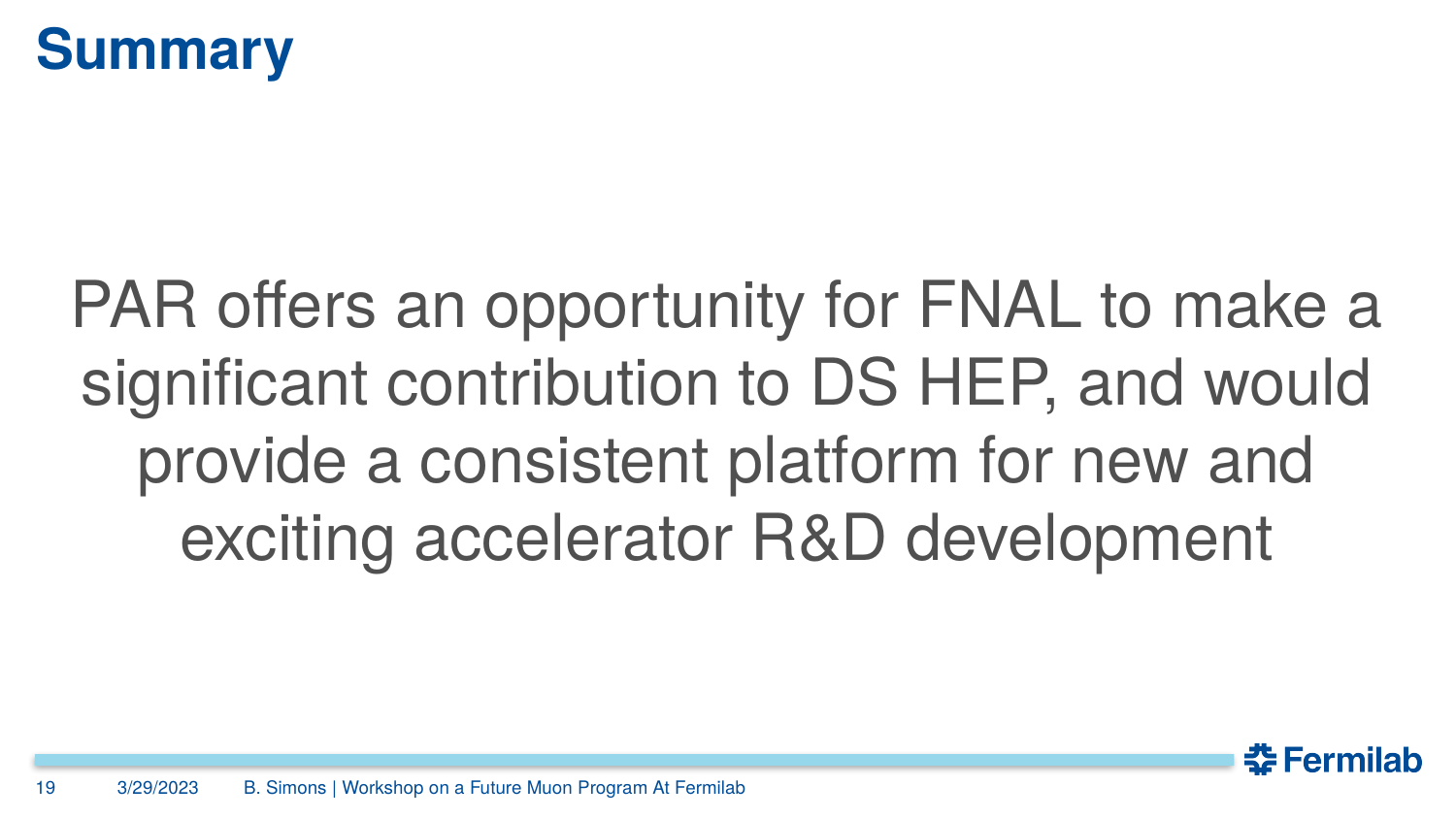

# Summary
PAR offers an opportunity for FNAL to make a significant contribution to DS HEP, and would provide a consistent platform for new and exciting accelerator R&D development
19
3/29/2023
B. Simons | Workshop on a Future Muon Program At Fermilab